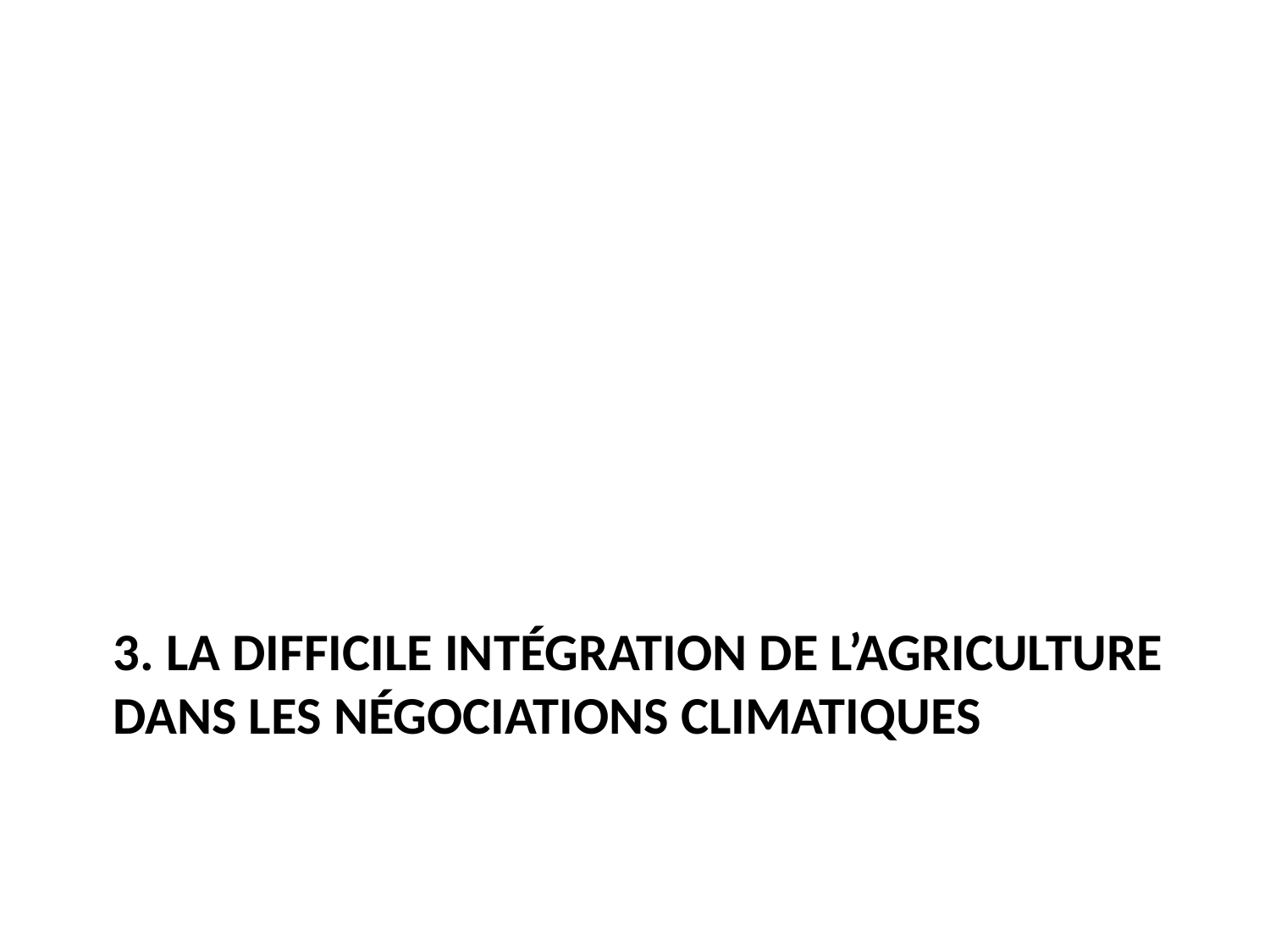

# 3. La difficile intégration de l’agriculture dans les négociations climatiques